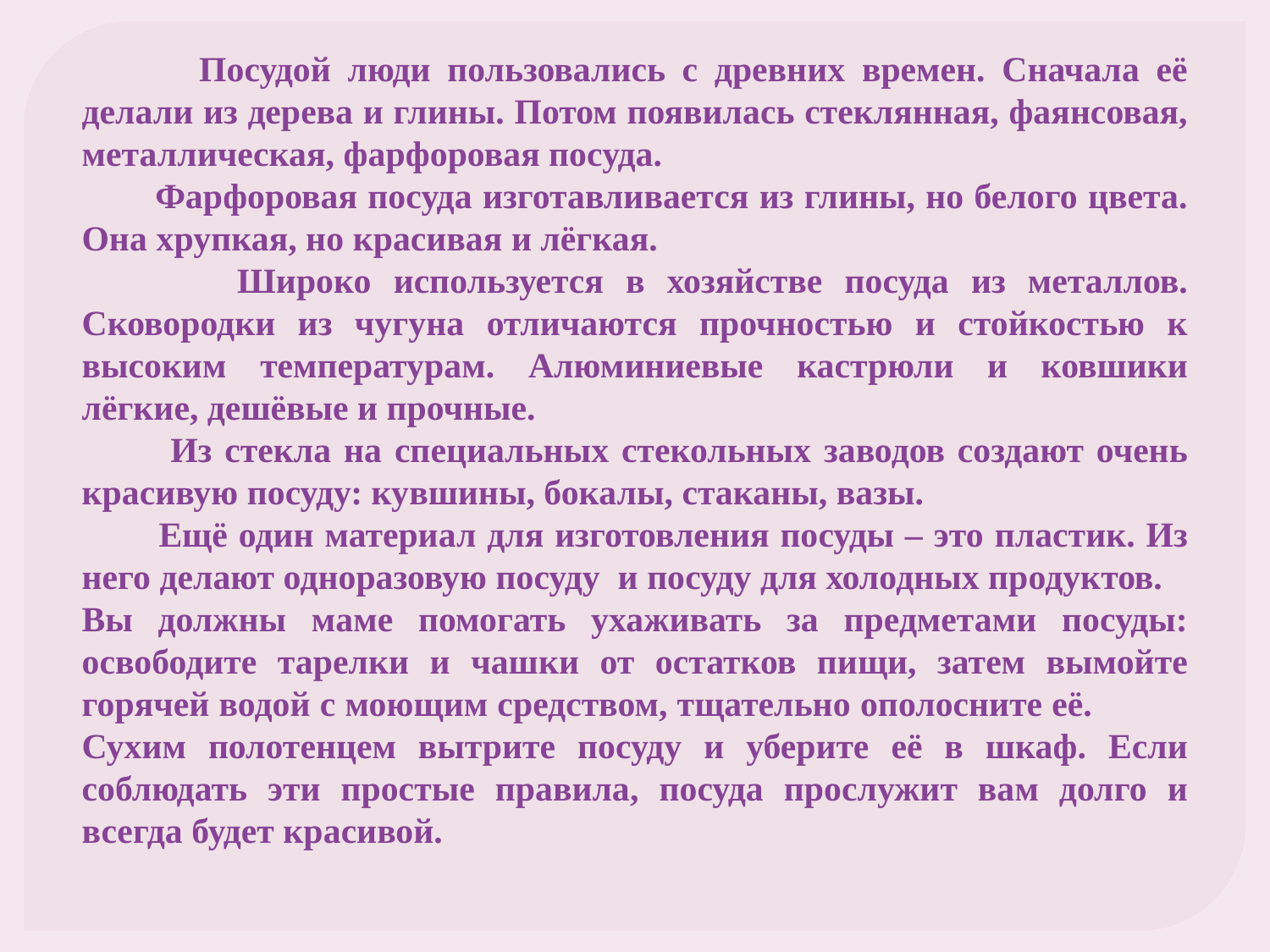

Посудой люди пользовались с древних времен. Сначала её делали из дерева и глины. Потом появилась стеклянная, фаянсовая, металлическая, фарфоровая посуда.
       Фарфоровая посуда изготавливается из глины, но белого цвета. Она хрупкая, но красивая и лёгкая.
       Широко используется в хозяйстве посуда из металлов. Сковородки из чугуна отличаются прочностью и стойкостью к высоким температурам. Алюминиевые кастрюли и ковшики лёгкие, дешёвые и прочные.
       Из стекла на специальных стекольных заводов создают очень красивую посуду: кувшины, бокалы, стаканы, вазы.
       Ещё один материал для изготовления посуды – это пластик. Из него делают одноразовую посуду  и посуду для холодных продуктов.
Вы должны маме помогать ухаживать за предметами посуды: освободите тарелки и чашки от остатков пищи, затем вымойте горячей водой с моющим средством, тщательно ополосните её.           Сухим полотенцем вытрите посуду и уберите её в шкаф. Если соблюдать эти простые правила, посуда прослужит вам долго и всегда будет красивой.